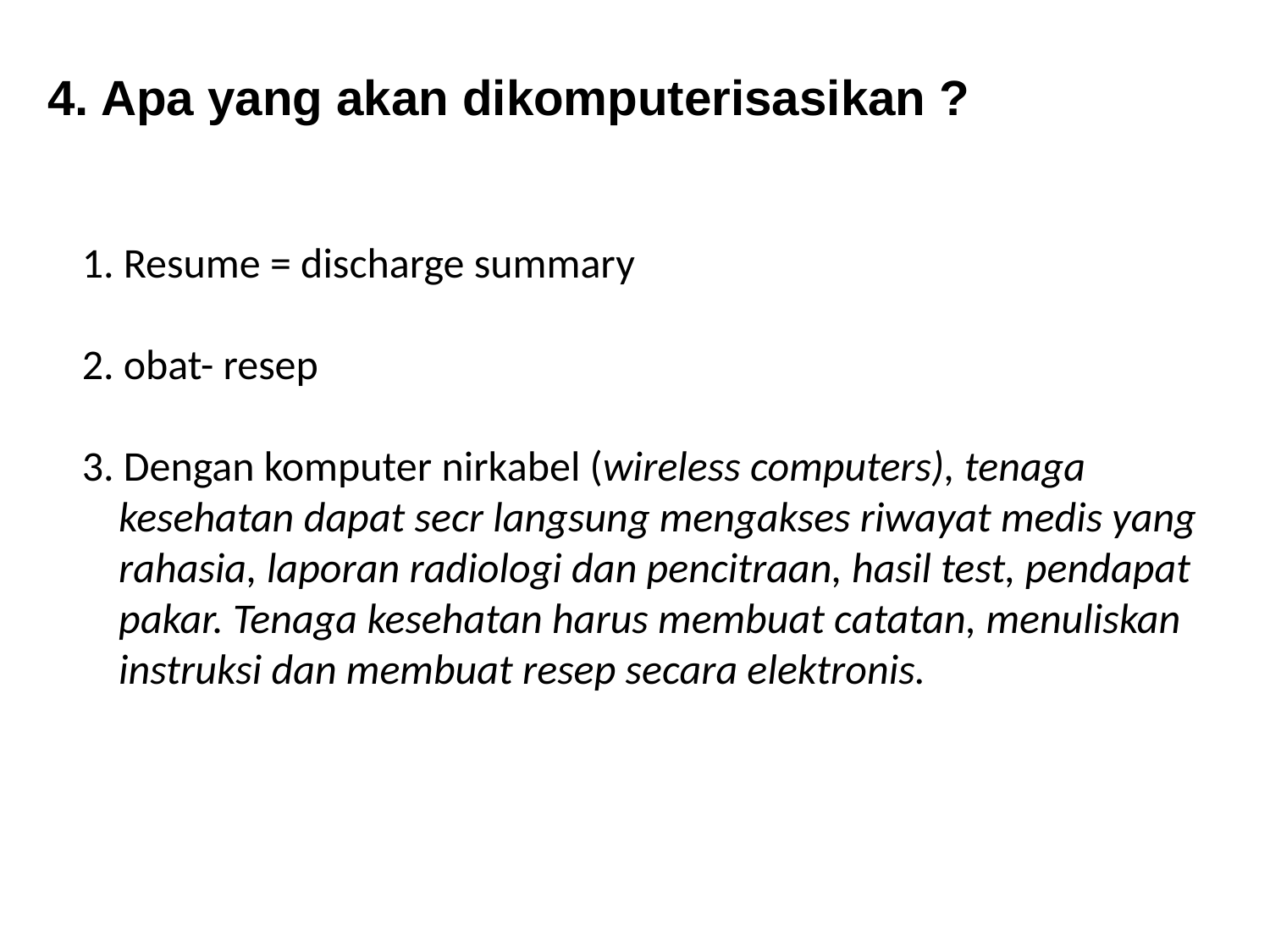

4. Apa yang akan dikomputerisasikan ?

1. Resume = discharge summary

2. obat- resep

3. Dengan komputer nirkabel (wireless computers), tenaga kesehatan dapat secr langsung mengakses riwayat medis yang rahasia, laporan radiologi dan pencitraan, hasil test, pendapat pakar. Tenaga kesehatan harus membuat catatan, menuliskan instruksi dan membuat resep secara elektronis.